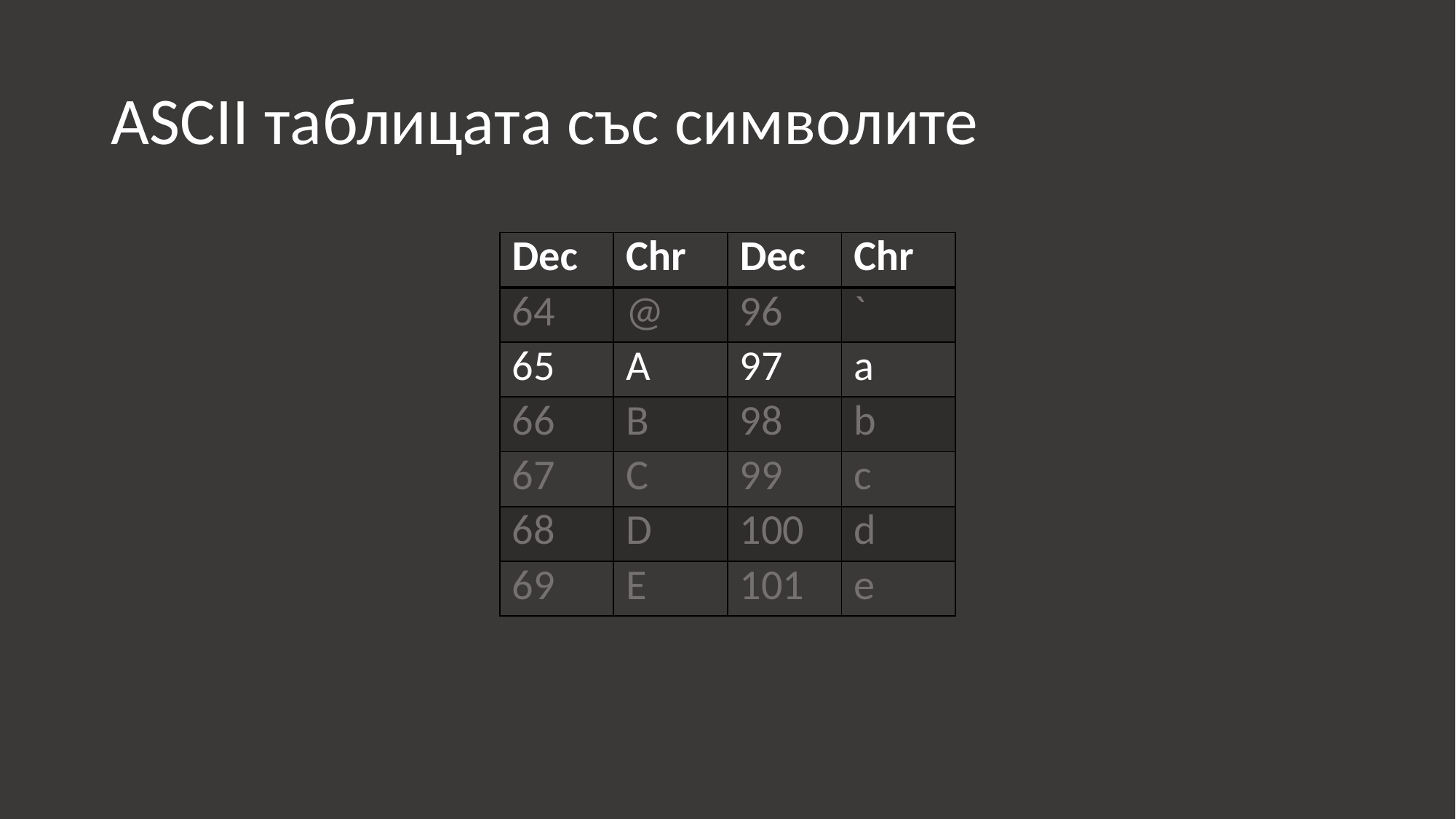

# ASCII таблицата със символите
| Dec | Chr | Dec | Chr |
| --- | --- | --- | --- |
| 64 | @ | 96 | ` |
| 65 | A | 97 | a |
| 66 | B | 98 | b |
| 67 | C | 99 | c |
| 68 | D | 100 | d |
| 69 | E | 101 | e |